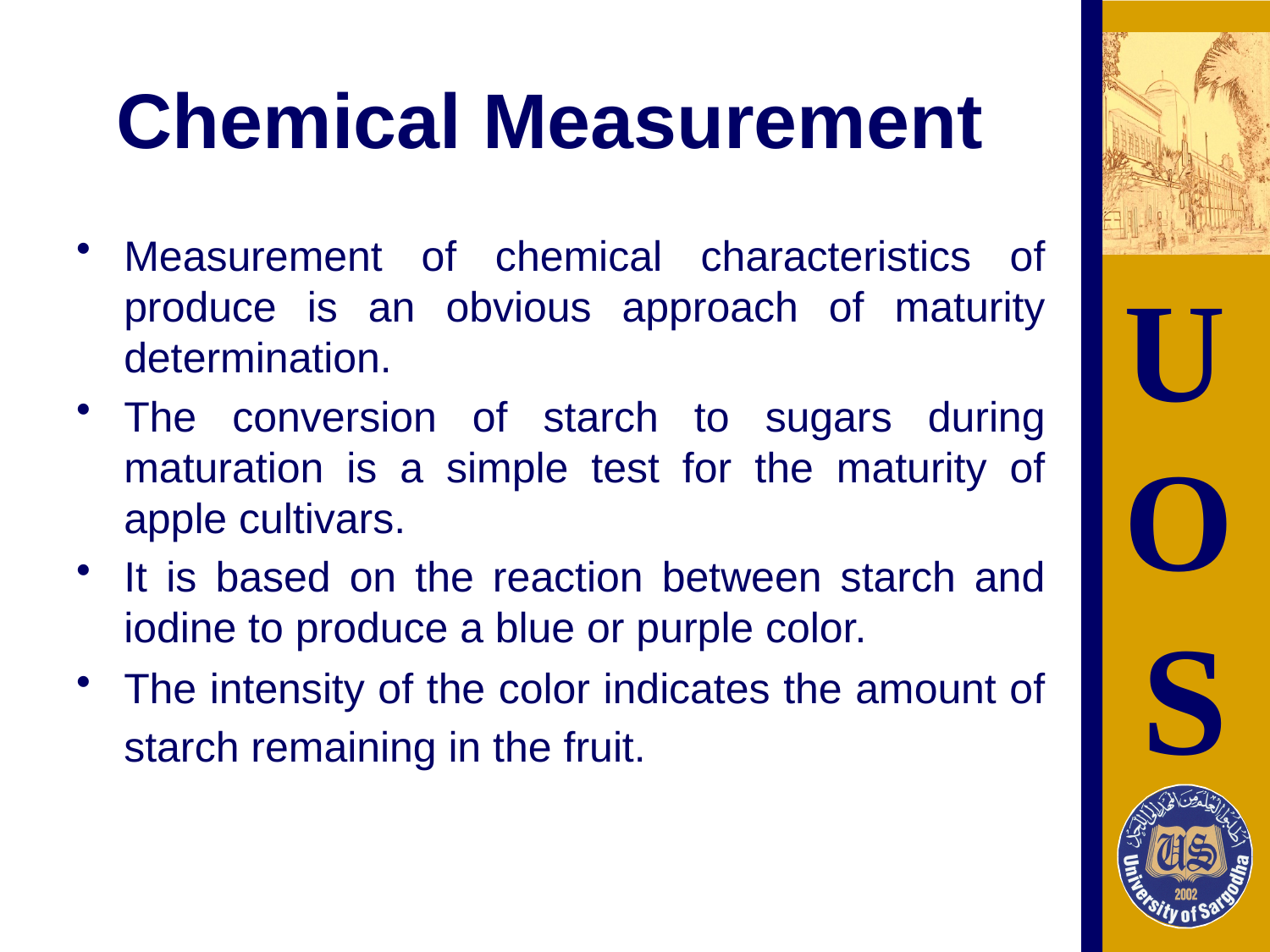

# Chemical Measurement
Measurement of chemical characteristics of produce is an obvious approach of maturity determination.
The conversion of starch to sugars during maturation is a simple test for the maturity of apple cultivars.
It is based on the reaction between starch and iodine to produce a blue or purple color.
The intensity of the color indicates the amount of starch remaining in the fruit.